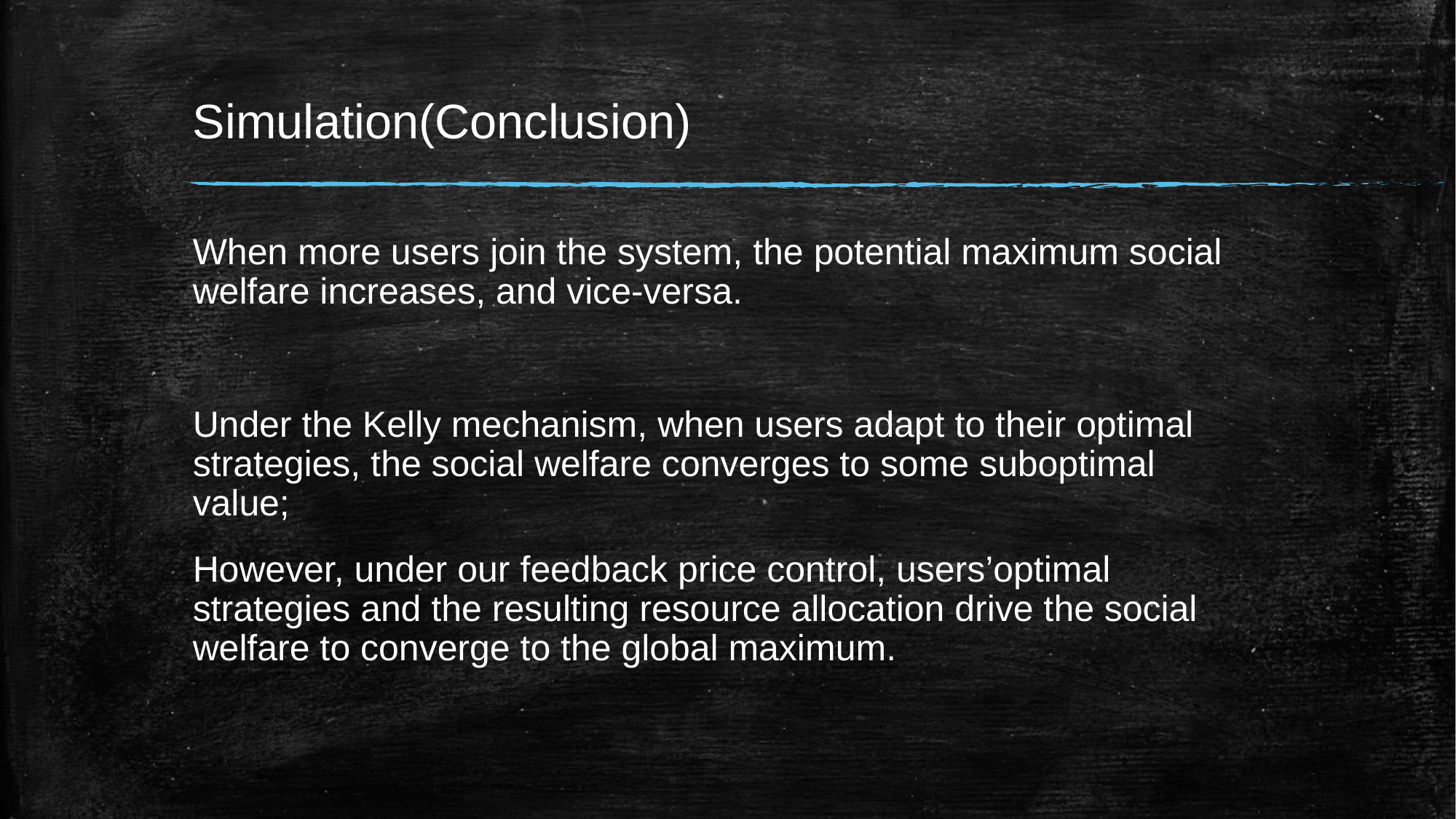

# Simulation(Conclusion)
When more users join the system, the potential maximum social welfare increases, and vice-versa.

Under the Kelly mechanism, when users adapt to their optimal strategies, the social welfare converges to some suboptimal value;
However, under our feedback price control, users’optimal strategies and the resulting resource allocation drive the social welfare to converge to the global maximum.